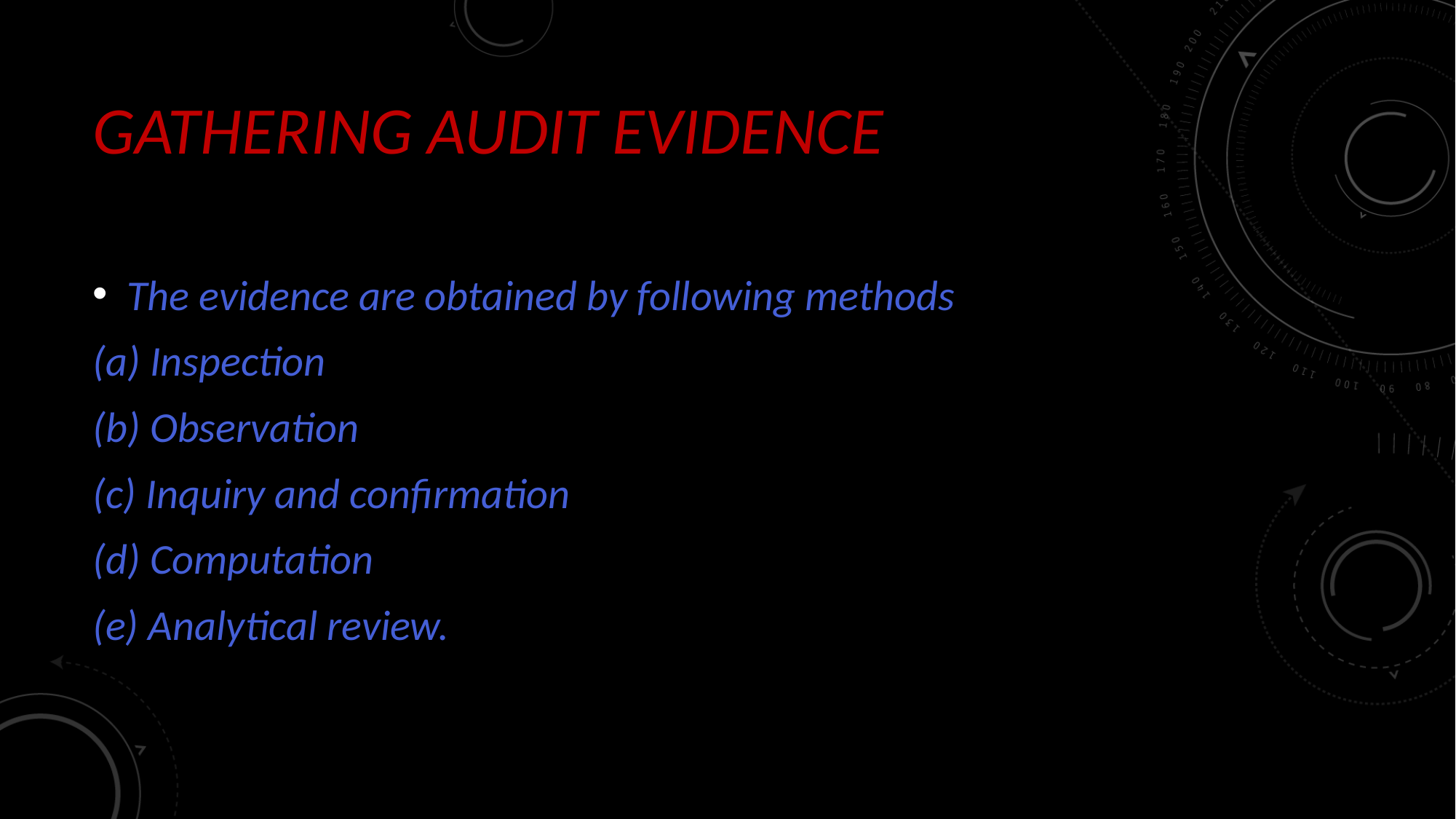

# Gathering audit evidence
The evidence are obtained by following methods
(a) Inspection
(b) Observation
(c) Inquiry and confirmation
(d) Computation
(e) Analytical review.